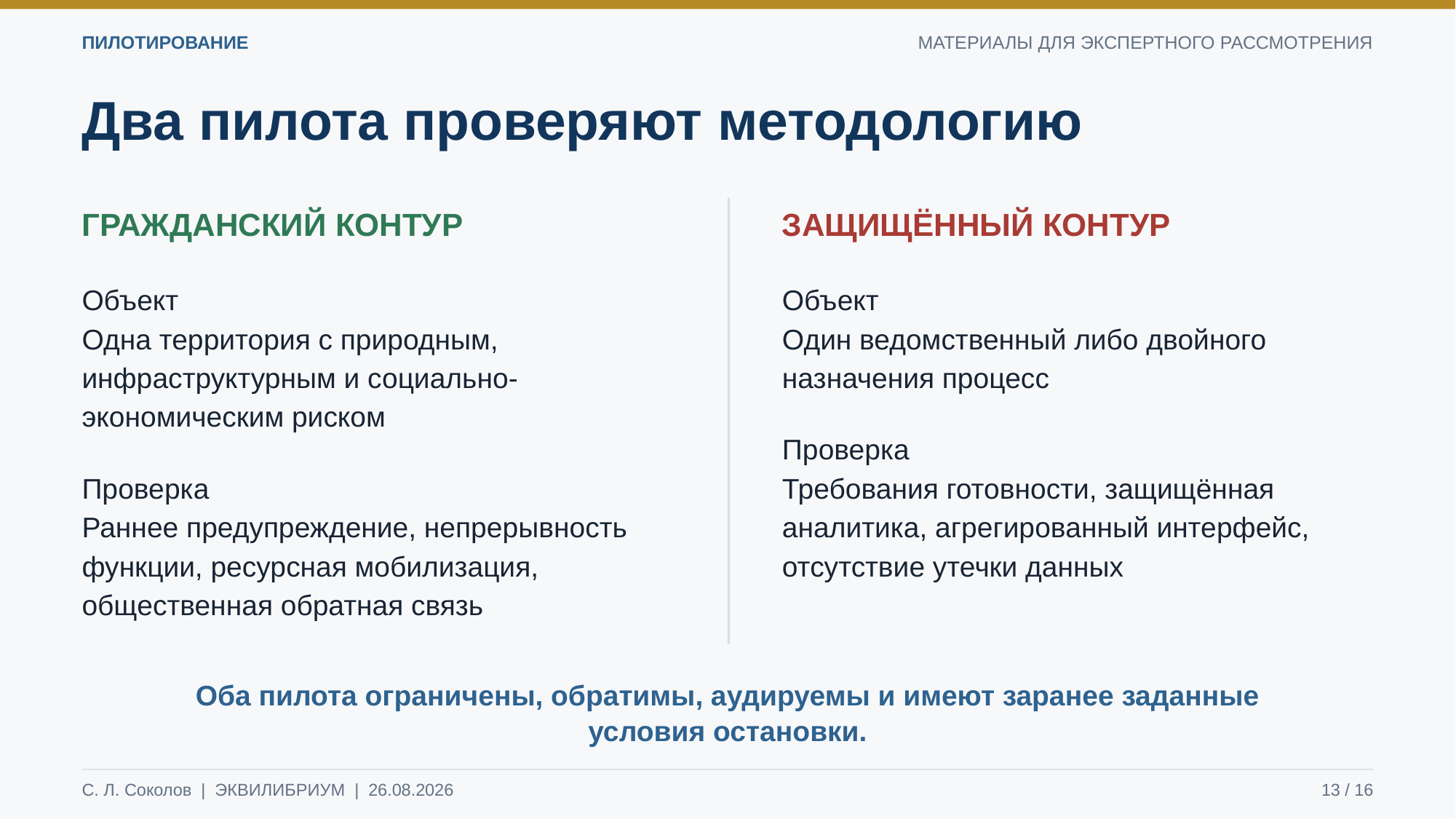

ПИЛОТИРОВАНИЕ
МАТЕРИАЛЫ ДЛЯ ЭКСПЕРТНОГО РАССМОТРЕНИЯ
Два пилота проверяют методологию

ГРАЖДАНСКИЙ КОНТУР
ЗАЩИЩЁННЫЙ КОНТУР
Объект
Одна территория с природным, инфраструктурным и социально-экономическим риском

Проверка
Раннее предупреждение, непрерывность функции, ресурсная мобилизация, общественная обратная связь
Объект
Один ведомственный либо двойного назначения процесс

Проверка
Требования готовности, защищённая аналитика, агрегированный интерфейс, отсутствие утечки данных
Оба пилота ограничены, обратимы, аудируемы и имеют заранее заданные условия остановки.

С. Л. Соколов  |  ЭКВИЛИБРИУМ  |  26.08.2026
13 / 16